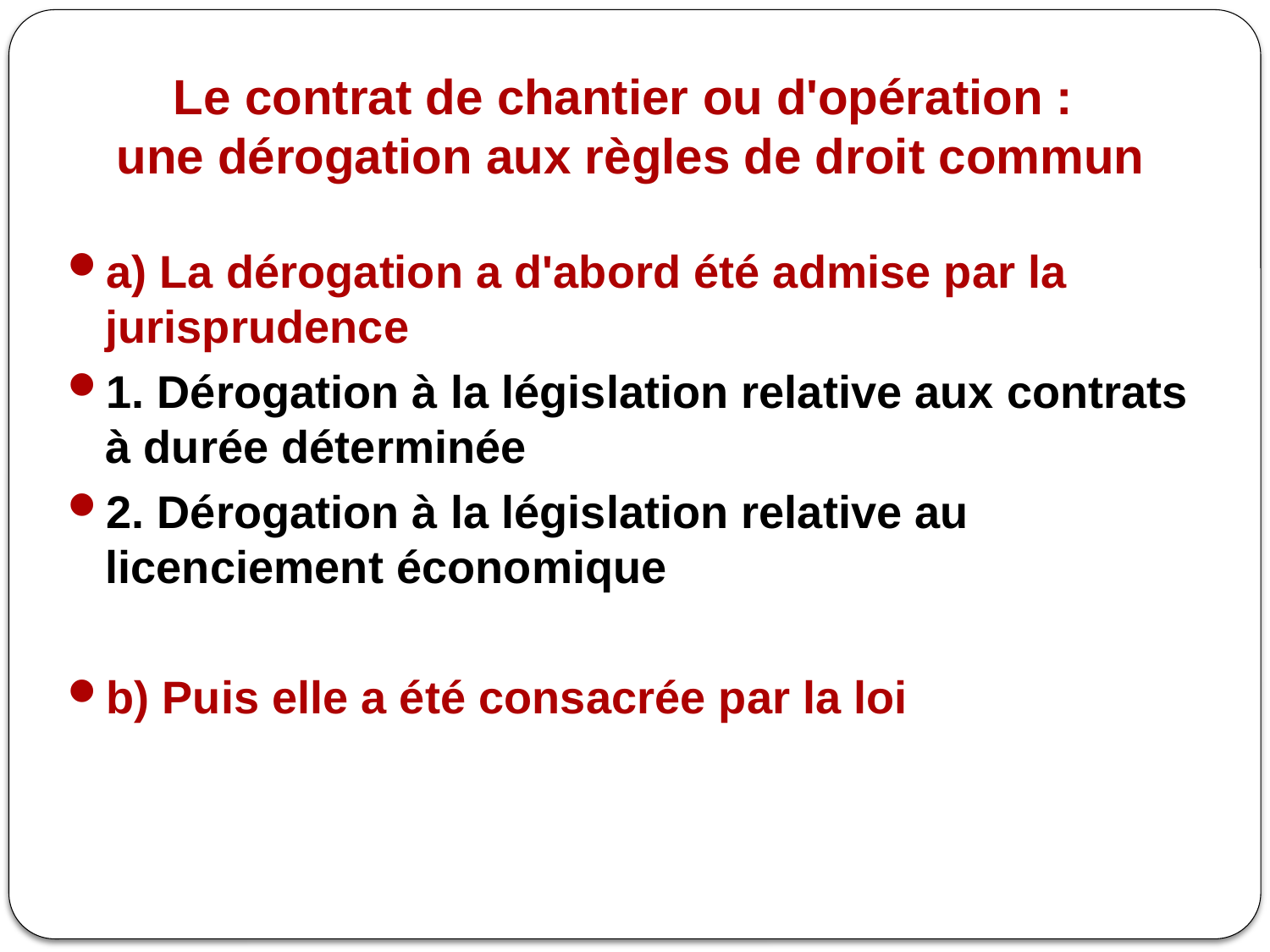

# Le contrat de chantier ou d'opération : une dérogation aux règles de droit commun
a) La dérogation a d'abord été admise par la jurisprudence
1. Dérogation à la législation relative aux contrats à durée déterminée
2. Dérogation à la législation relative au licenciement économique

b) Puis elle a été consacrée par la loi